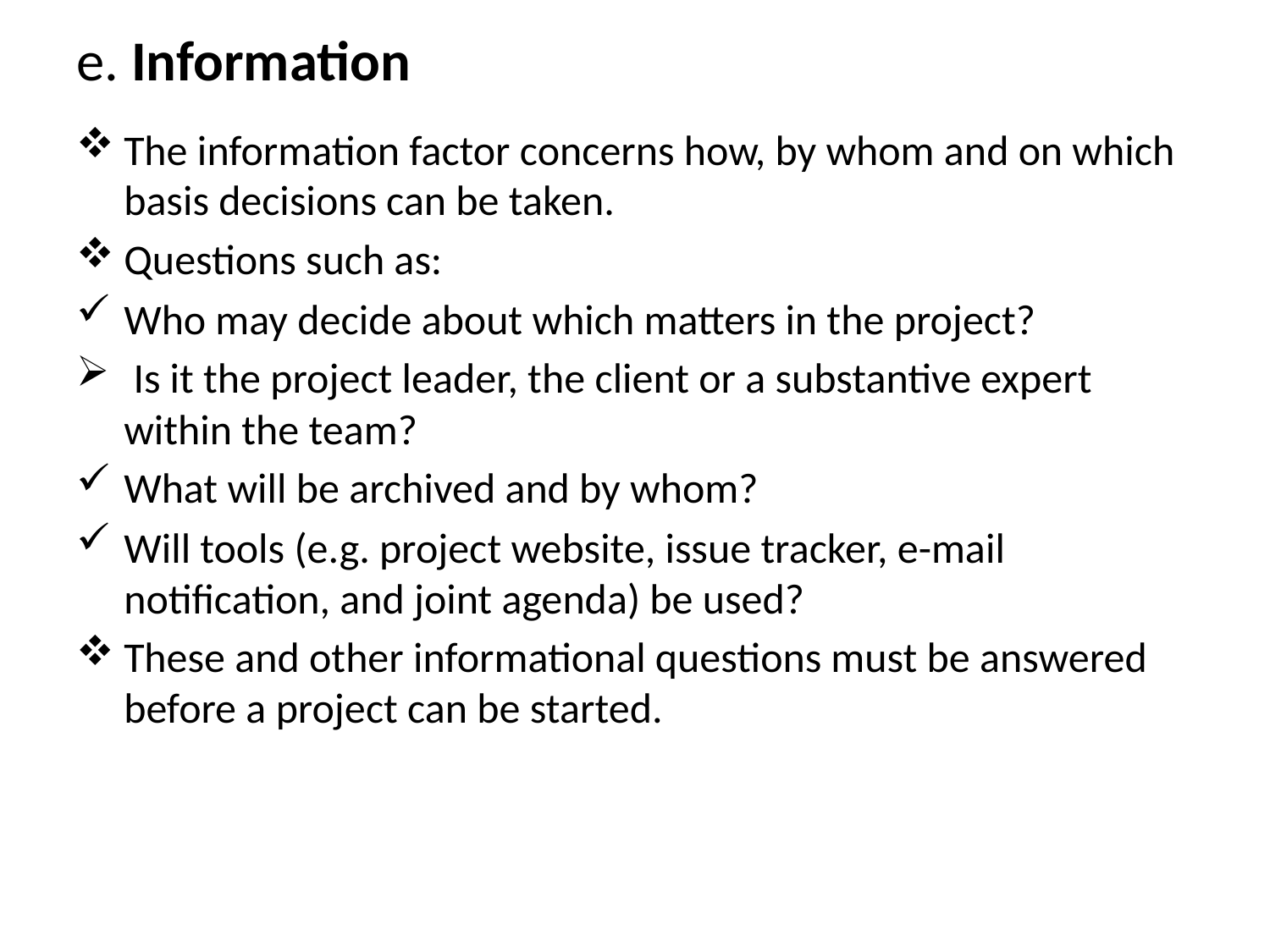

# e. Information
The information factor concerns how, by whom and on which basis decisions can be taken.
Questions such as:
Who may decide about which matters in the project?
 Is it the project leader, the client or a substantive expert within the team?
What will be archived and by whom?
Will tools (e.g. project website, issue tracker, e-mail notification, and joint agenda) be used?
These and other informational questions must be answered before a project can be started.